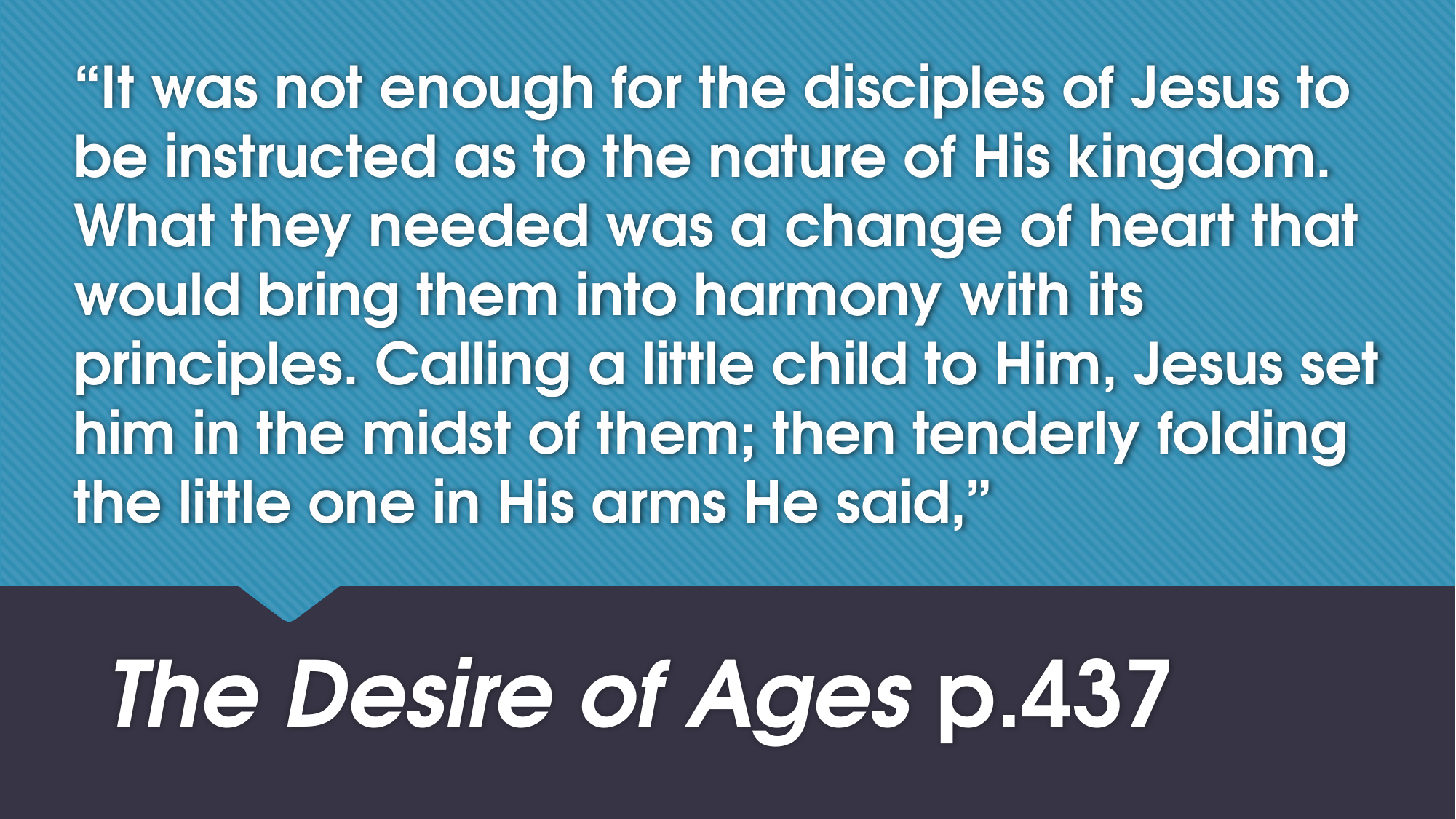

# “It was not enough for the disciples of Jesus to be instructed as to the nature of His kingdom. What they needed was a change of heart that would bring them into harmony with its principles. Calling a little child to Him, Jesus set him in the midst of them; then tenderly folding the little one in His arms He said,”
The Desire of Ages p.437